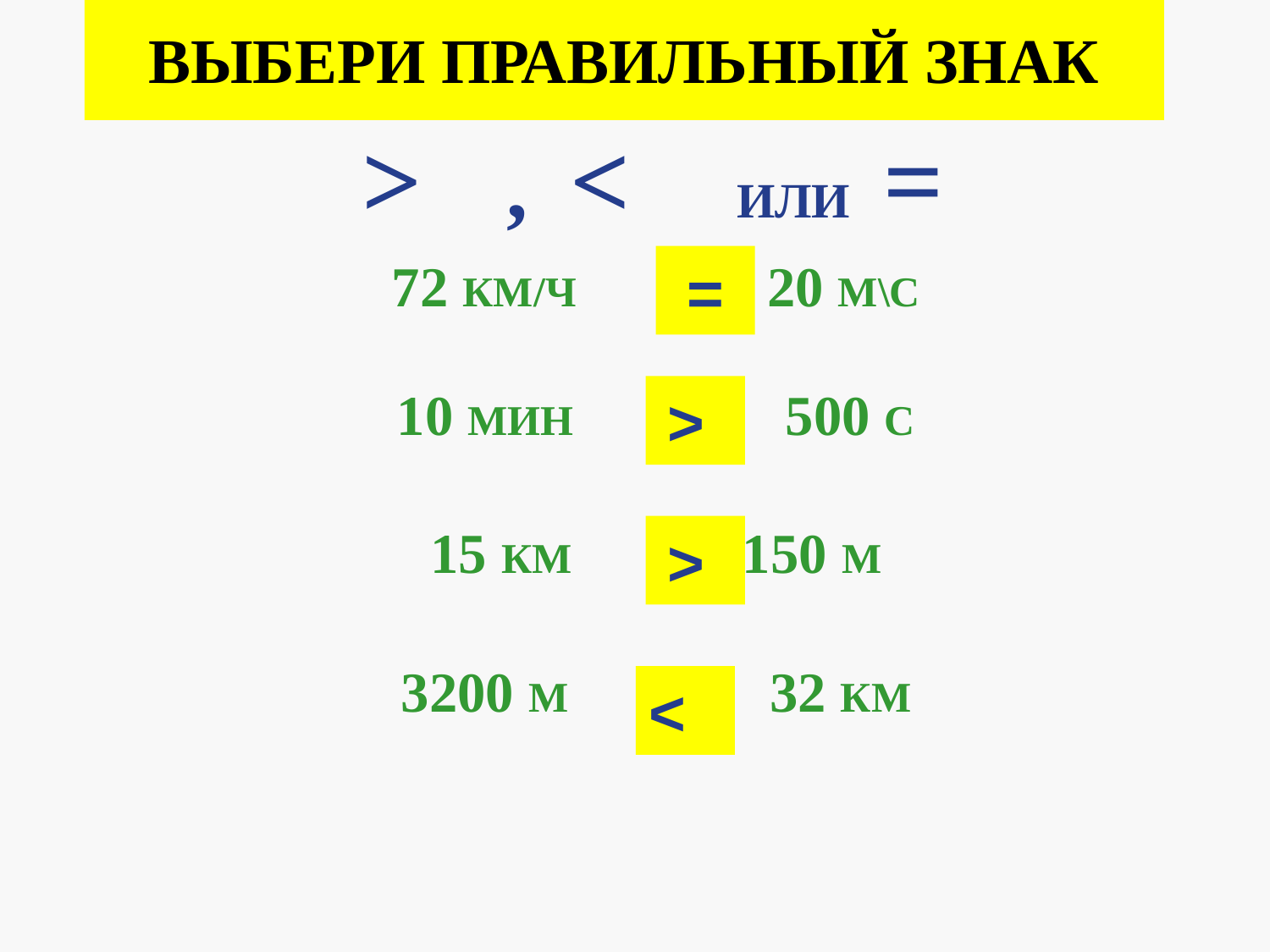

# ВЫБЕРИ ПРАВИЛЬНЫЙ ЗНАК
           >    ,  <     ИЛИ  =
72 КМ/Ч                  20 М\С

10 МИН                    500 С

15 КМ            150 М

3200 М                   32 КМ
=
>
>
<